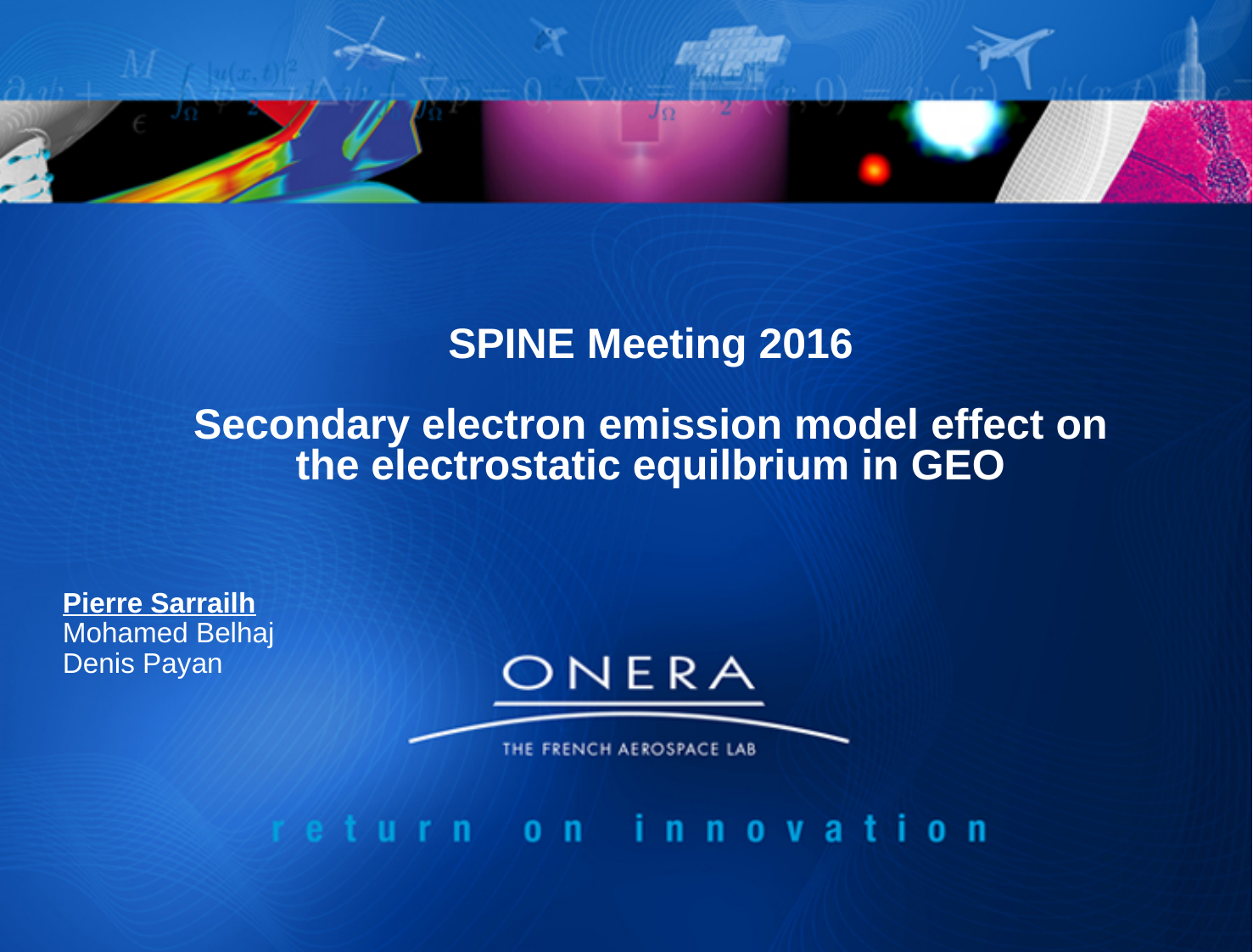

# SPINE Meeting 2016 Secondary electron emission model effect on the electrostatic equilbrium in GEO
Pierre Sarrailh
Mohamed Belhaj
Denis Payan